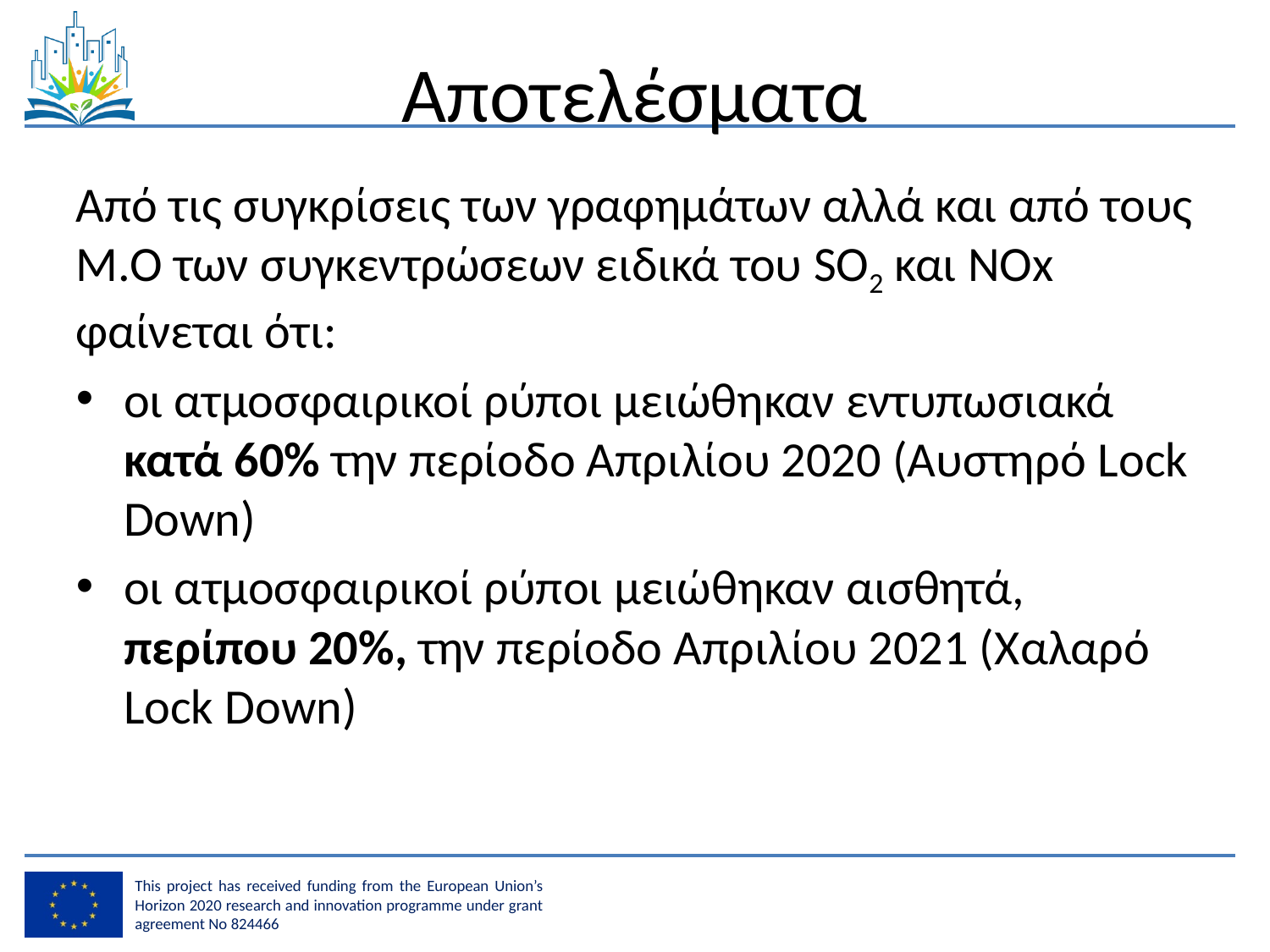

# Αποτελέσματα
Από τις συγκρίσεις των γραφημάτων αλλά και από τους Μ.Ο των συγκεντρώσεων ειδικά του SO2 και ΝΟx φαίνεται ότι:
οι ατμοσφαιρικοί ρύποι μειώθηκαν εντυπωσιακά κατά 60% την περίοδο Απριλίου 2020 (Αυστηρό Lock Down)
oι ατμοσφαιρικοί ρύποι μειώθηκαν αισθητά, περίπου 20%, την περίοδο Απριλίου 2021 (Χαλαρό Lock Down)